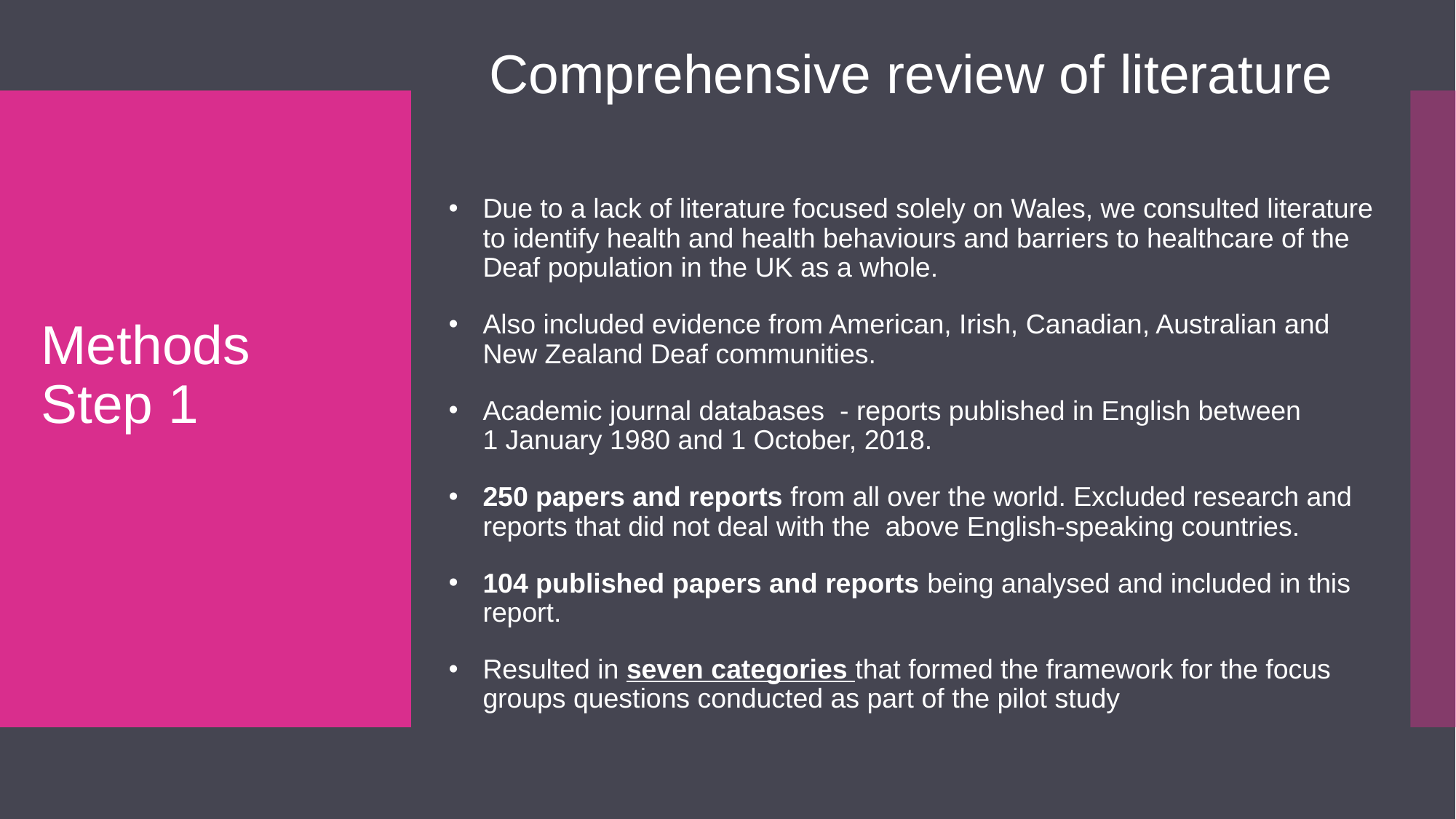

Comprehensive review of literature
# Methods Step 1
Due to a lack of literature focused solely on Wales, we consulted literature to identify health and health behaviours and barriers to healthcare of the Deaf population in the UK as a whole.
Also included evidence from American, Irish, Canadian, Australian and New Zealand Deaf communities.
Academic journal databases  - reports published in English between         1 January 1980 and 1 October, 2018.
250 papers and reports from all over the world. Excluded research and reports that did not deal with the  above English-speaking countries.
104 published papers and reports being analysed and included in this report.
Resulted in seven categories that formed the framework for the focus groups questions conducted as part of the pilot study